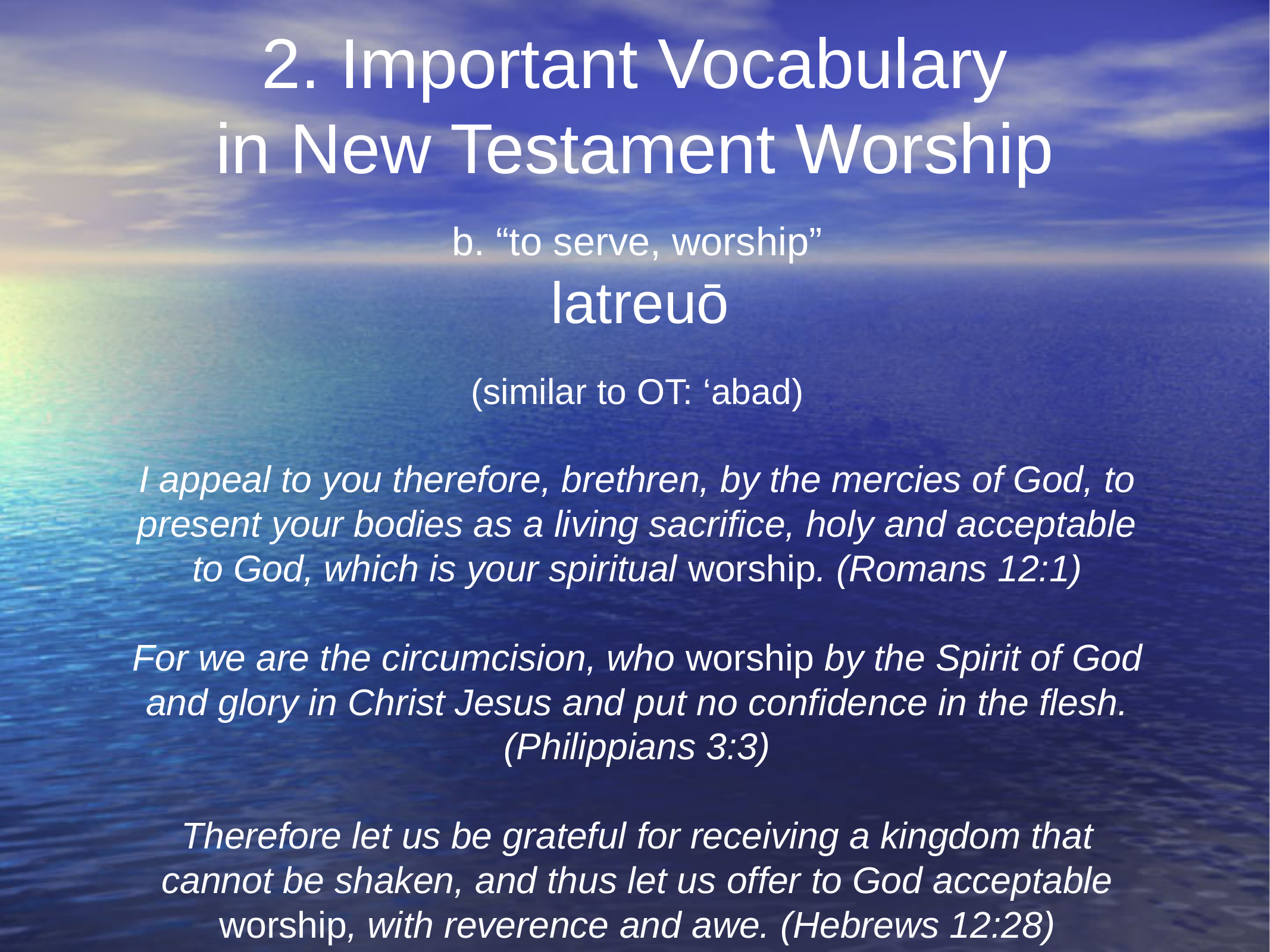

2. Important Vocabulary
in New Testament Worship
b. “to serve, worship”
 latreuō

(similar to OT: ‘abad)

I appeal to you therefore, brethren, by the mercies of God, to present your bodies as a living sacrifice, holy and acceptable to God, which is your spiritual worship. (Romans 12:1)

For we are the circumcision, who worship by the Spirit of God and glory in Christ Jesus and put no confidence in the flesh. (Philippians 3:3)

Therefore let us be grateful for receiving a kingdom that cannot be shaken, and thus let us offer to God acceptable worship, with reverence and awe. (Hebrews 12:28)